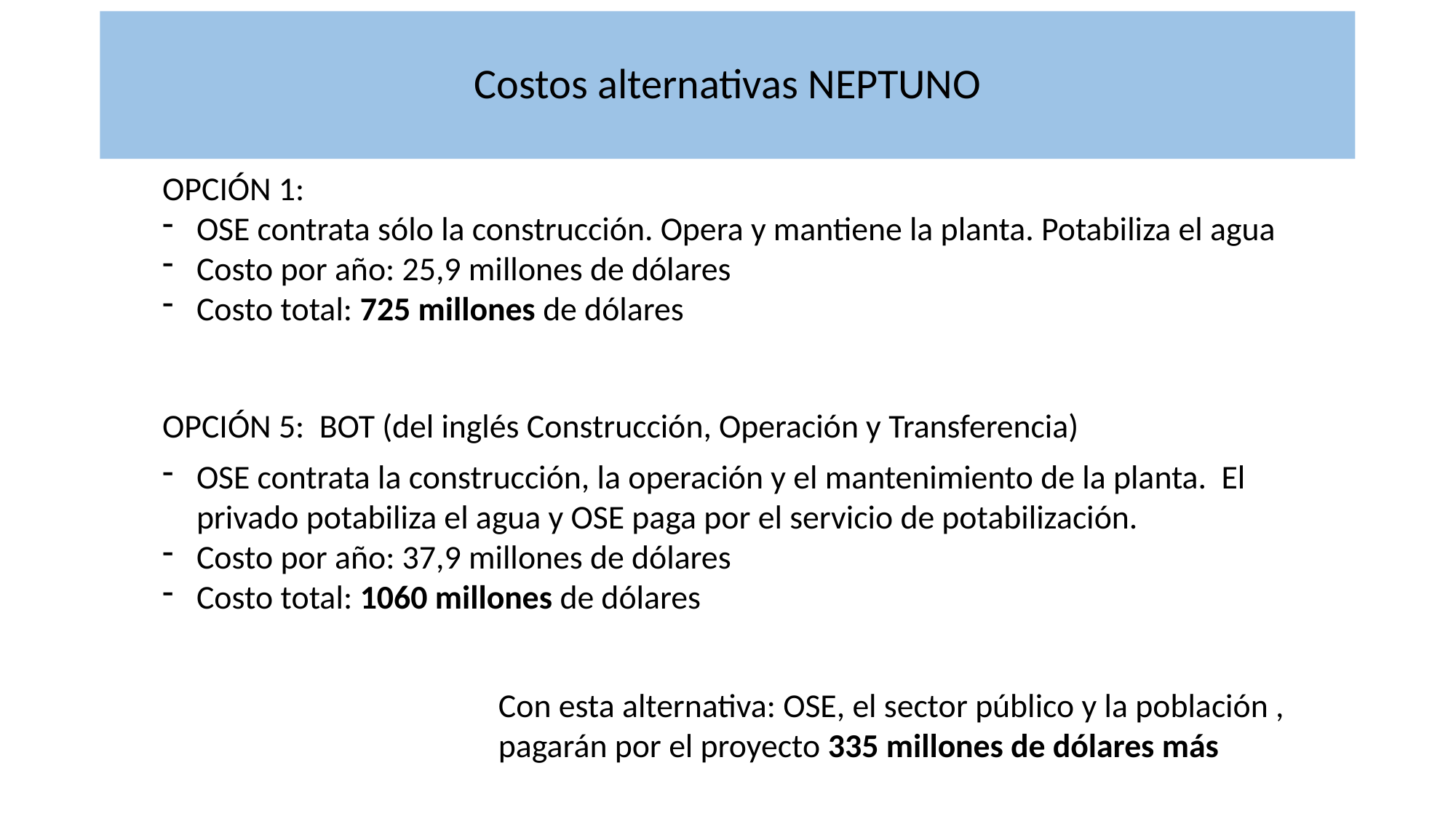

# Costos alternativas NEPTUNO
OPCIÓN 1:
OSE contrata sólo la construcción. Opera y mantiene la planta. Potabiliza el agua
Costo por año: 25,9 millones de dólares
Costo total: 725 millones de dólares
OPCIÓN 5:  BOT (del inglés Construcción, Operación y Transferencia)

OSE contrata la construcción, la operación y el mantenimiento de la planta.  El privado potabiliza el agua y OSE paga por el servicio de potabilización.
Costo por año: 37,9 millones de dólares
Costo total: 1060 millones de dólares
Con esta alternativa: OSE, el sector público y la población , pagarán por el proyecto 335 millones de dólares más